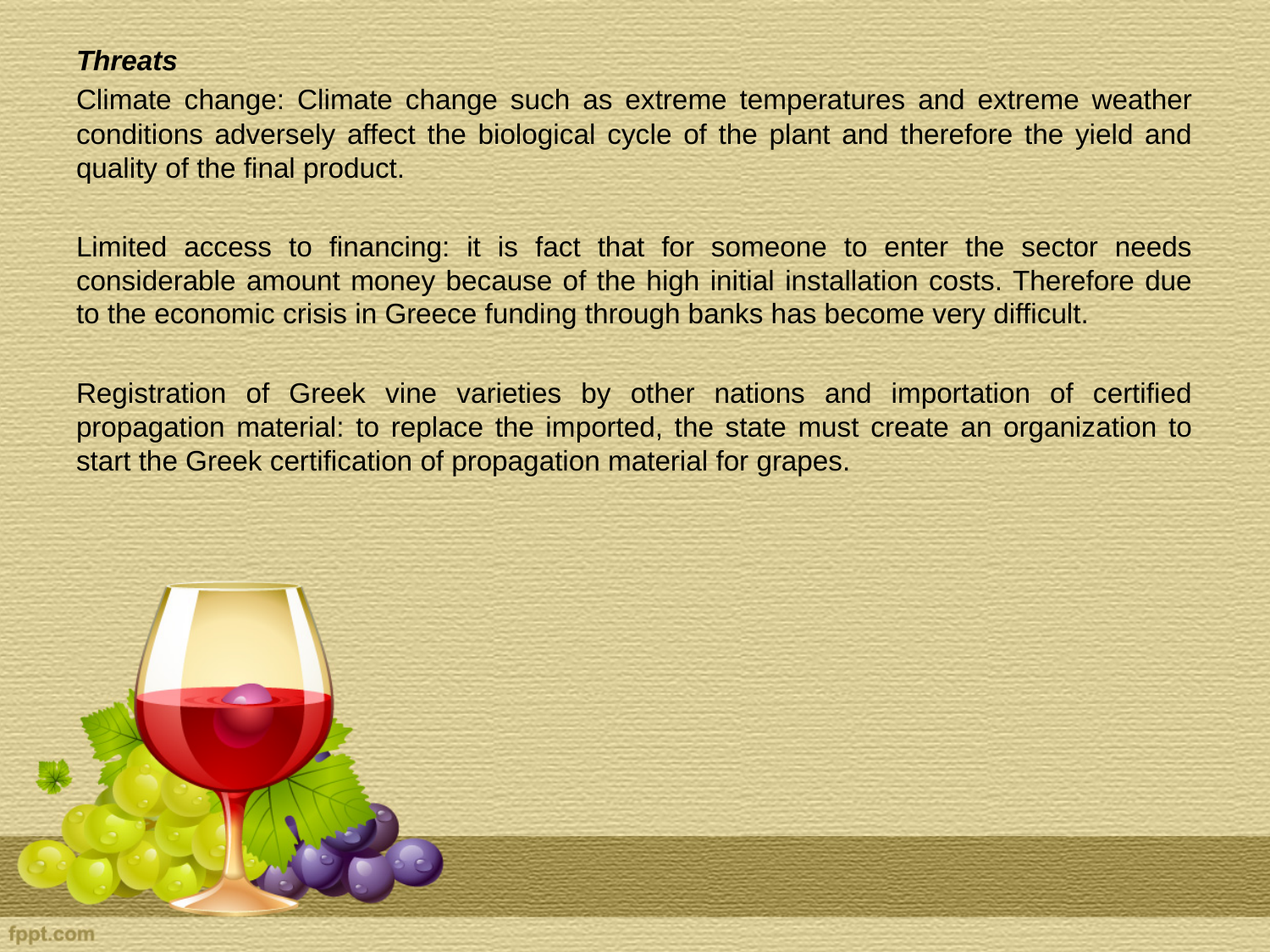

Threats
Climate change: Climate change such as extreme temperatures and extreme weather conditions adversely affect the biological cycle of the plant and therefore the yield and quality of the final product.

Limited access to financing: it is fact that for someone to enter the sector needs considerable amount money because of the high initial installation costs. Therefore due to the economic crisis in Greece funding through banks has become very difficult.

Registration of Greek vine varieties by other nations and importation of certified propagation material: to replace the imported, the state must create an organization to start the Greek certification of propagation material for grapes.